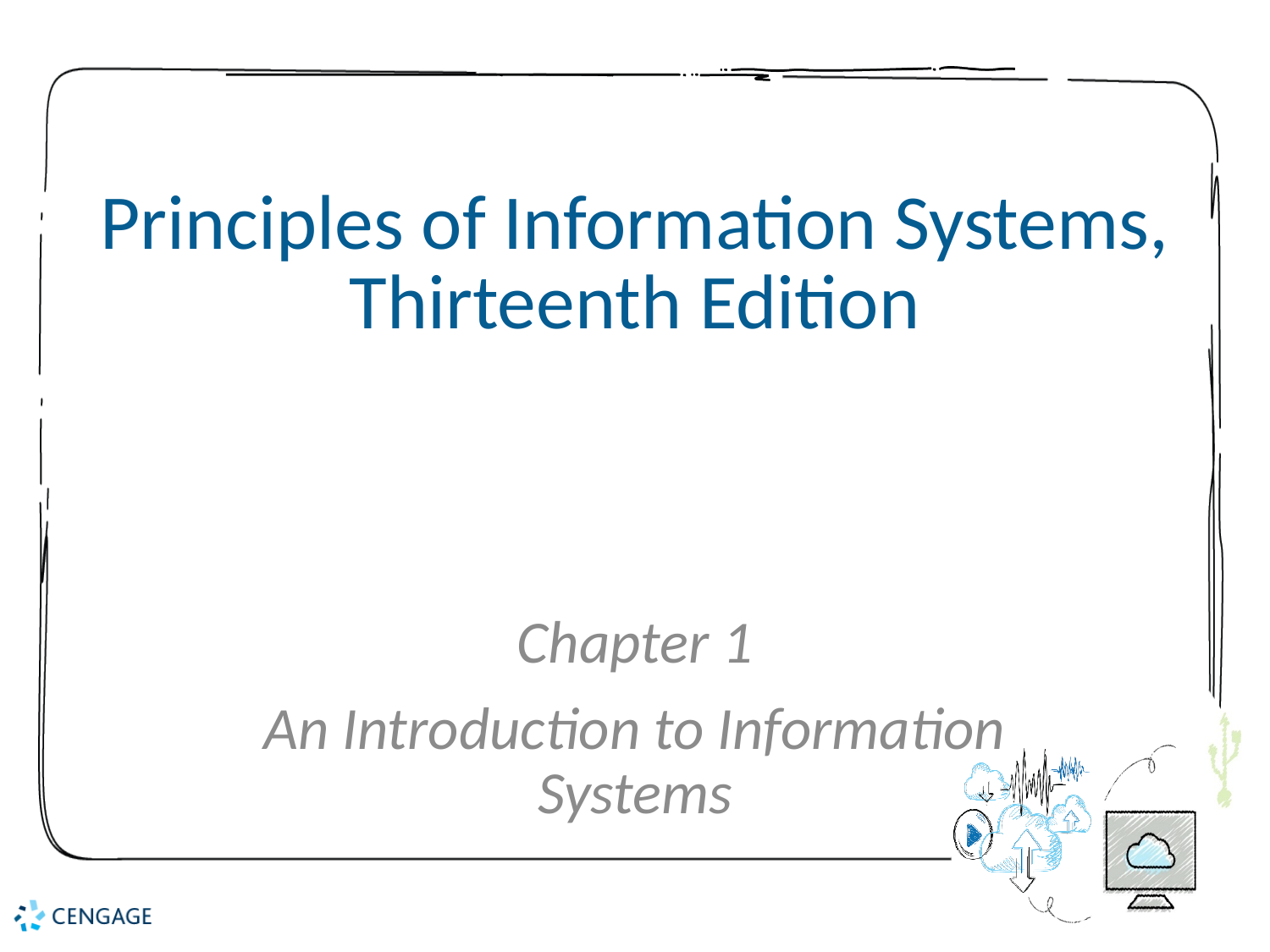

# Principles of Information Systems, Thirteenth Edition

Chapter 1
An Introduction to Information Systems